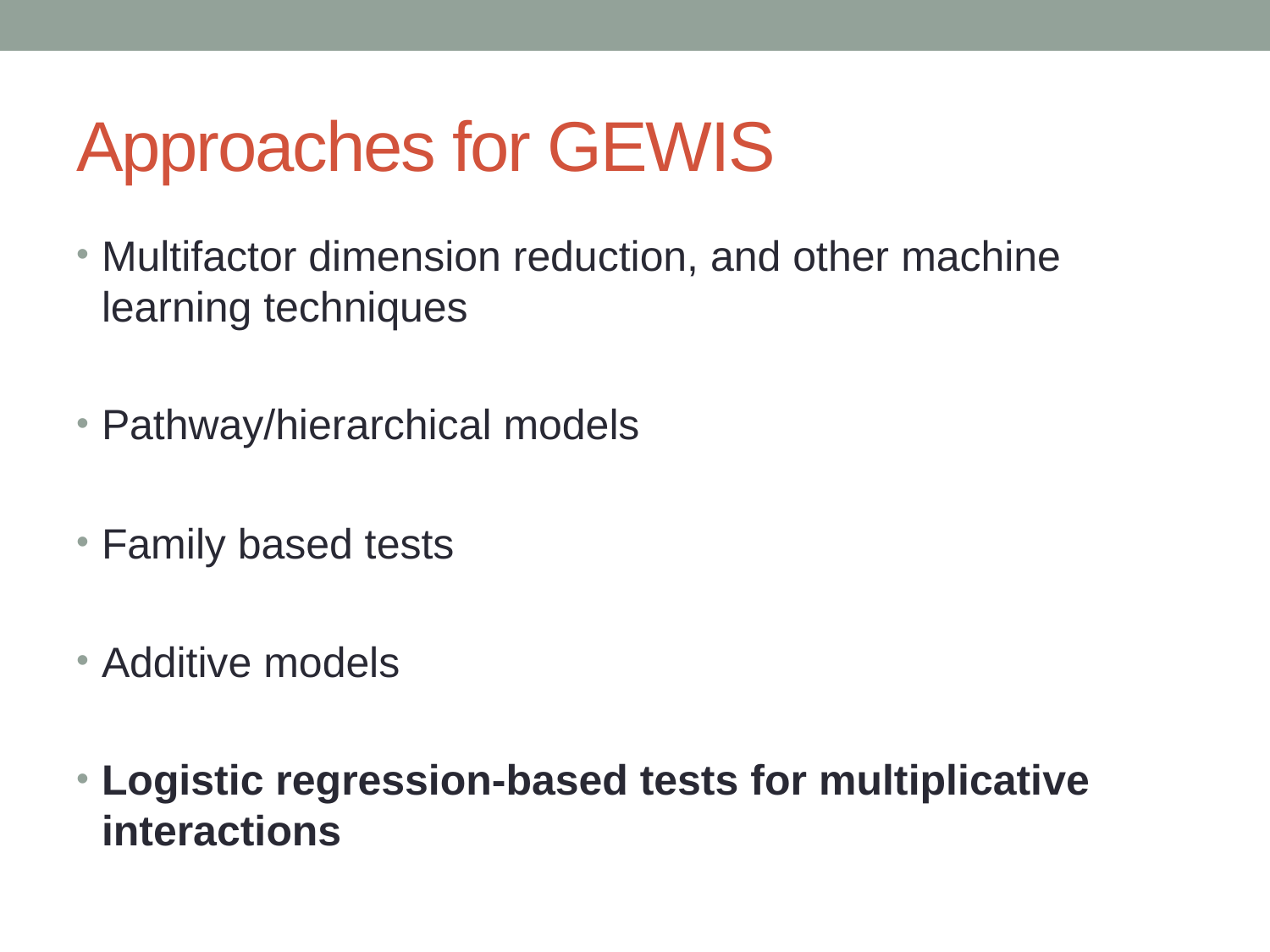

# Approaches for GEWIS
Multifactor dimension reduction, and other machine learning techniques

Pathway/hierarchical models

Family based tests

Additive models

Logistic regression-based tests for multiplicative interactions